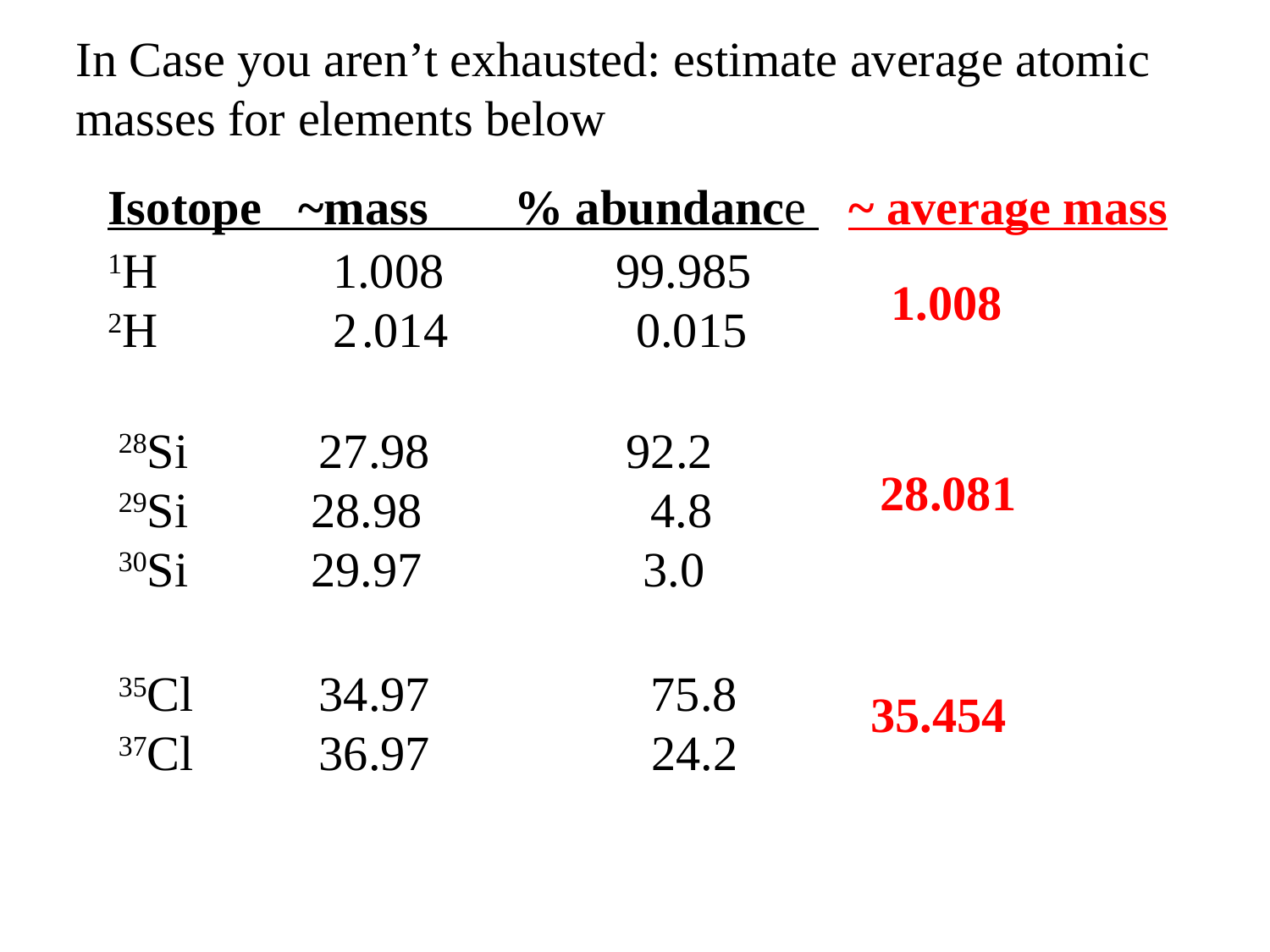

In Case you aren’t exhausted: estimate average atomic masses for elements below
Isotope   ~mass       % abundance
~ average mass
1H	        1.008		99.985
2H	        2	.014	            0.015
1.008
28Si	      27.98		92.2
29Si          28.98		  4.8
30Si          29.97                  3.0

28.081
35Cl	      34.97		  75.8
37Cl	      36.97                  24.2
35.454